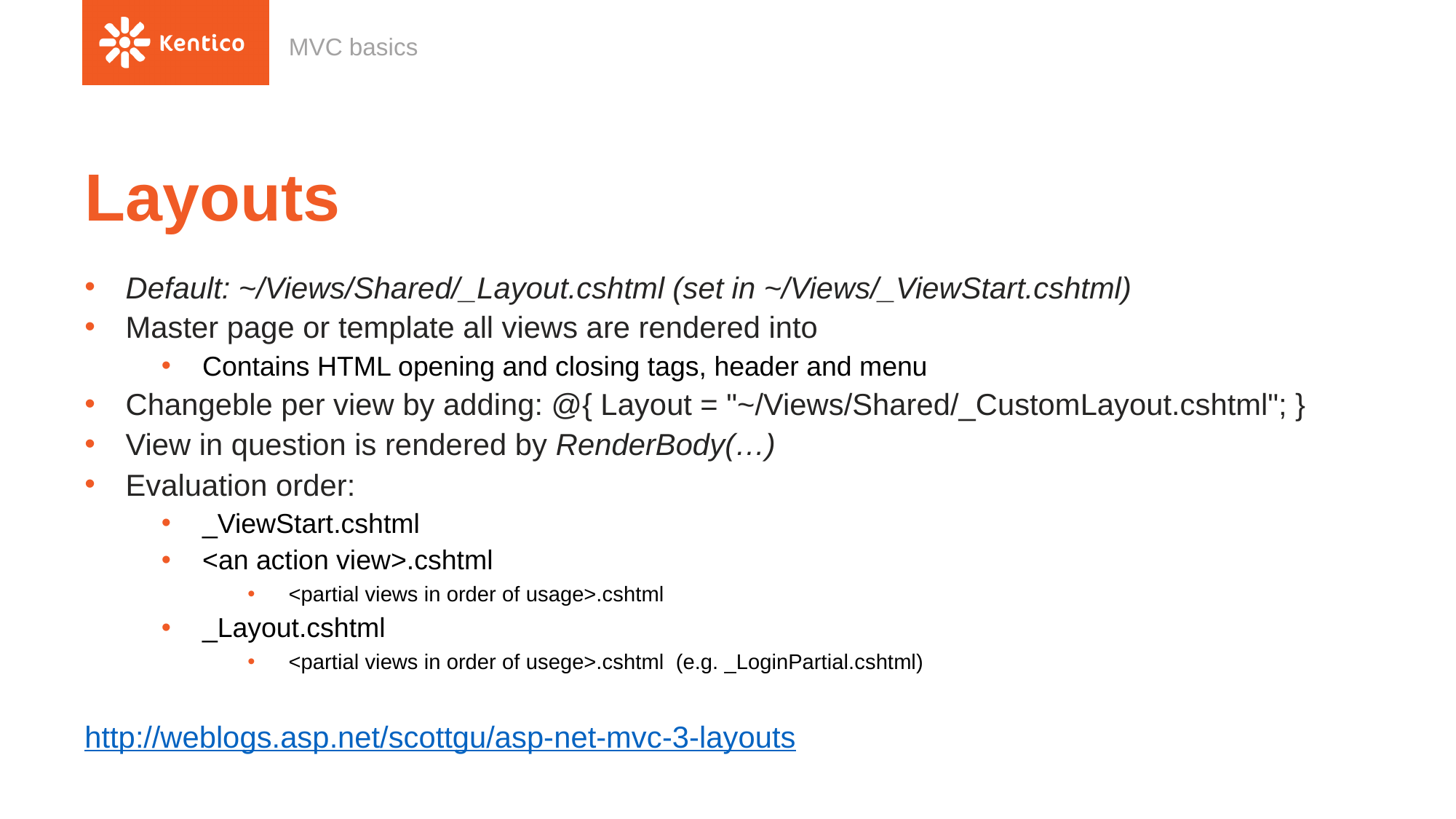

MVC basics

# Layouts
Default: ~/Views/Shared/_Layout.cshtml (set in ~/Views/_ViewStart.cshtml)
Master page or template all views are rendered into
Contains HTML opening and closing tags, header and menu
Changeble per view by adding: @{ Layout = "~/Views/Shared/_CustomLayout.cshtml"; }
View in question is rendered by RenderBody(…)
Evaluation order:
_ViewStart.cshtml
<an action view>.cshtml
<partial views in order of usage>.cshtml
_Layout.cshtml
<partial views in order of usege>.cshtml  (e.g. _LoginPartial.cshtml)

http://weblogs.asp.net/scottgu/asp-net-mvc-3-layouts